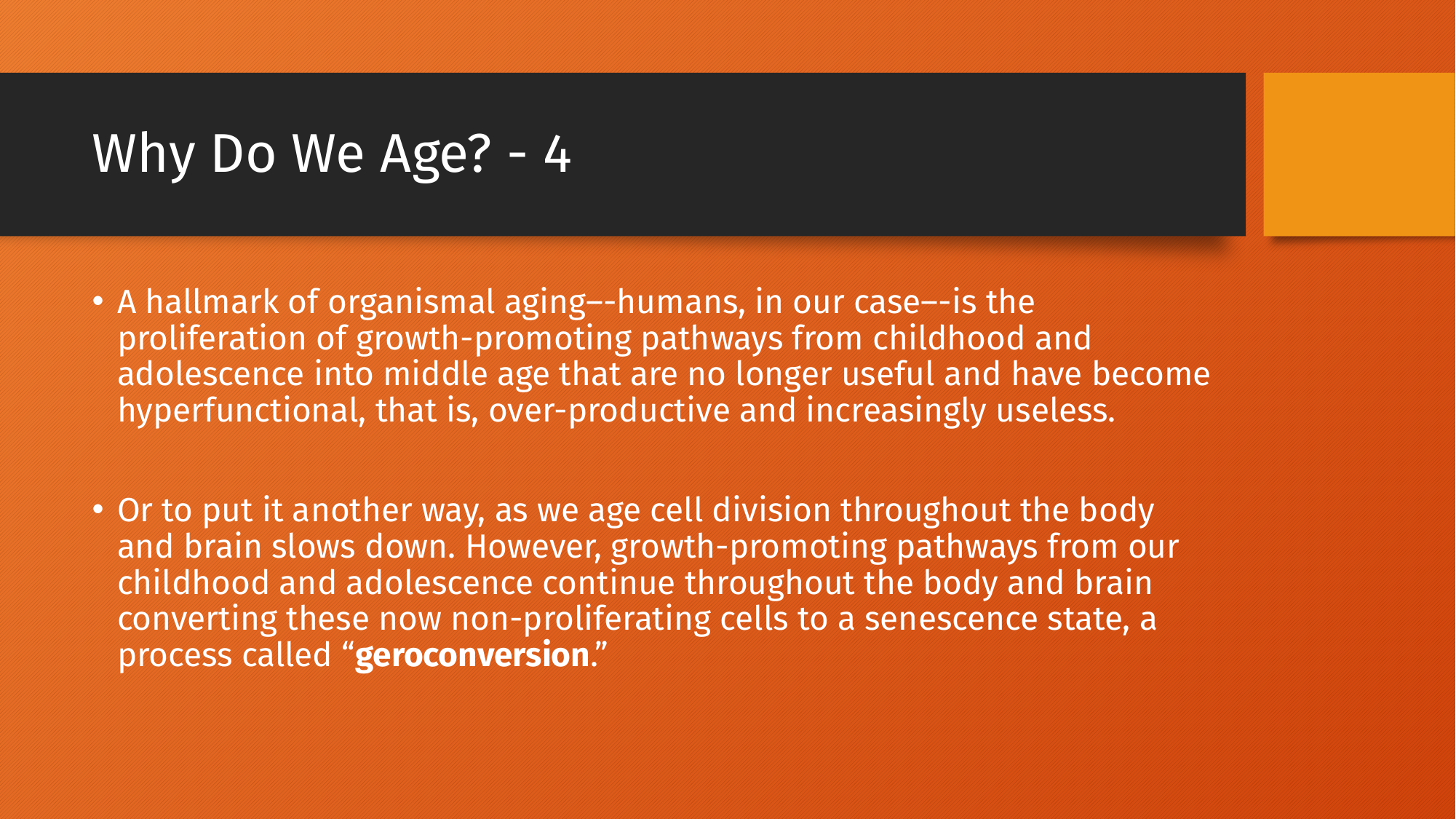

# Why Do We Age? - 4
A hallmark of organismal aging–-humans, in our case–-is the proliferation of growth-promoting pathways from childhood and adolescence into middle age that are no longer useful and have become hyperfunctional, that is, over-productive and increasingly useless.

Or to put it another way, as we age cell division throughout the body and brain slows down. However, growth-promoting pathways from our childhood and adolescence continue throughout the body and brain converting these now non-proliferating cells to a senescence state, a process called “geroconversion.”